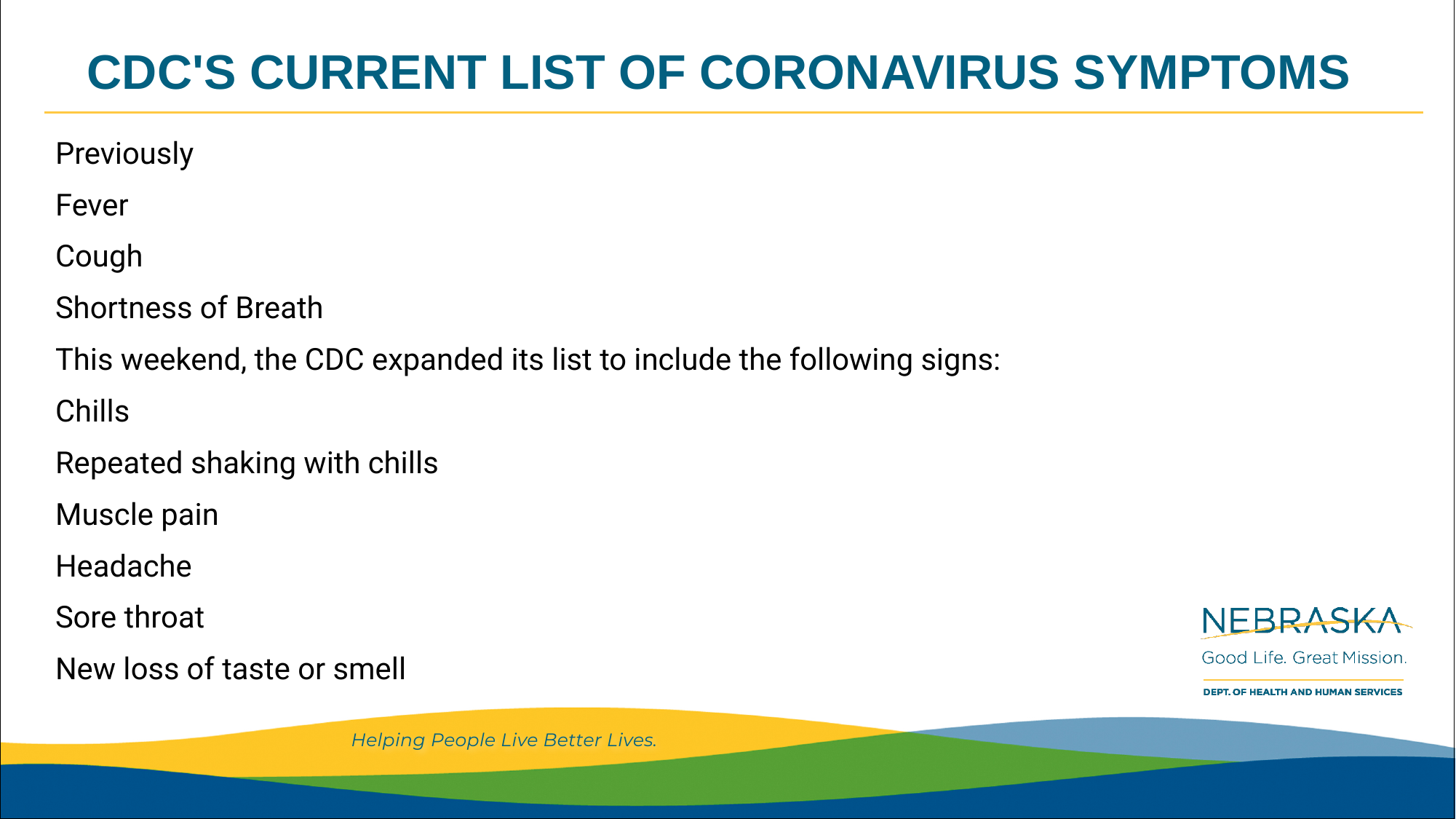

# CDC'S CURRENT LIST OF CORONAVIRUS SYMPTOMS
Previously
Fever
Cough
Shortness of Breath
This weekend, the CDC expanded its list to include the following signs:
Chills
Repeated shaking with chills
Muscle pain
Headache
Sore throat
New loss of taste or smell